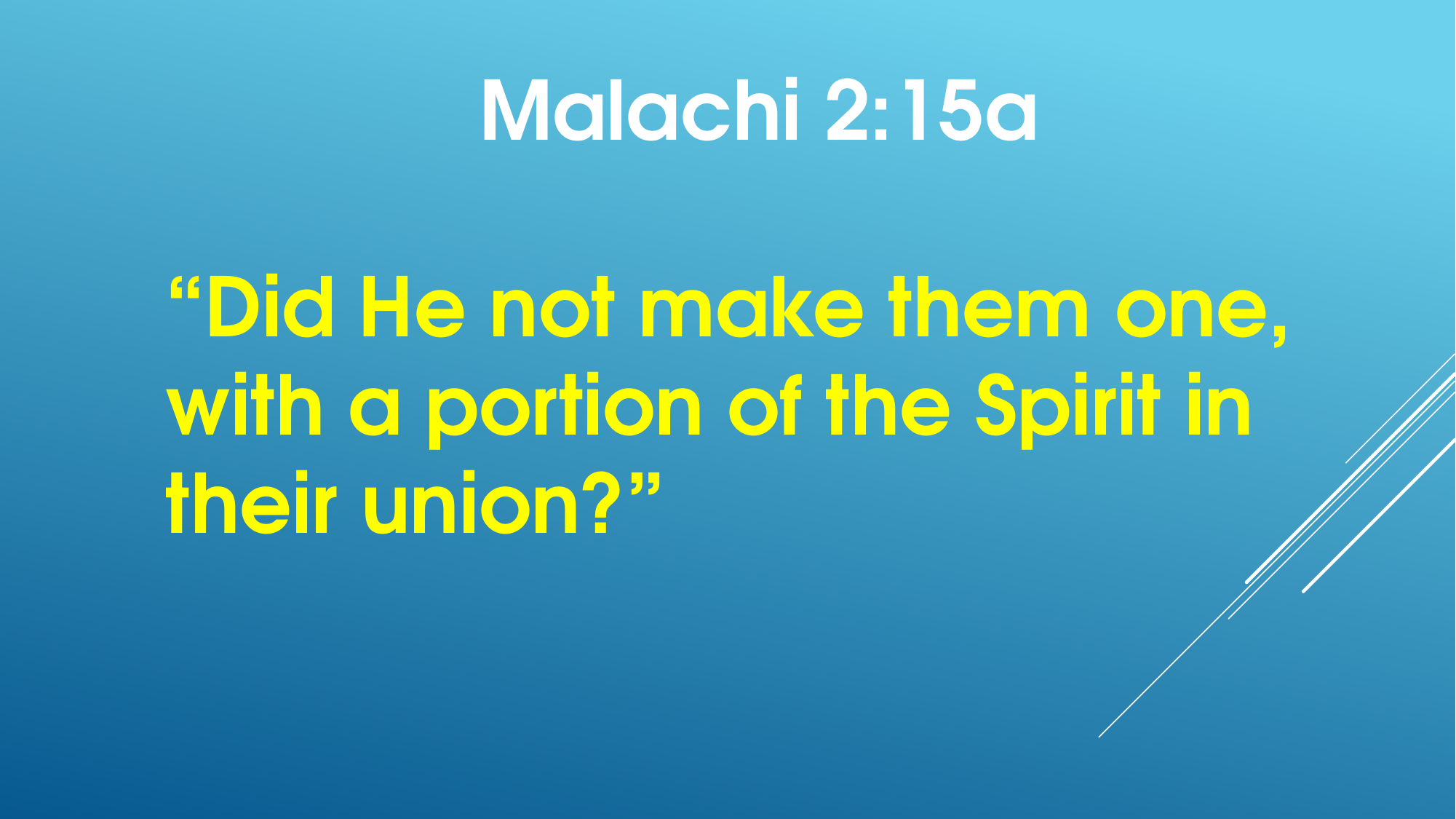

Malachi 2:15a

“Did He not make them one, with a portion of the Spirit in their union?”